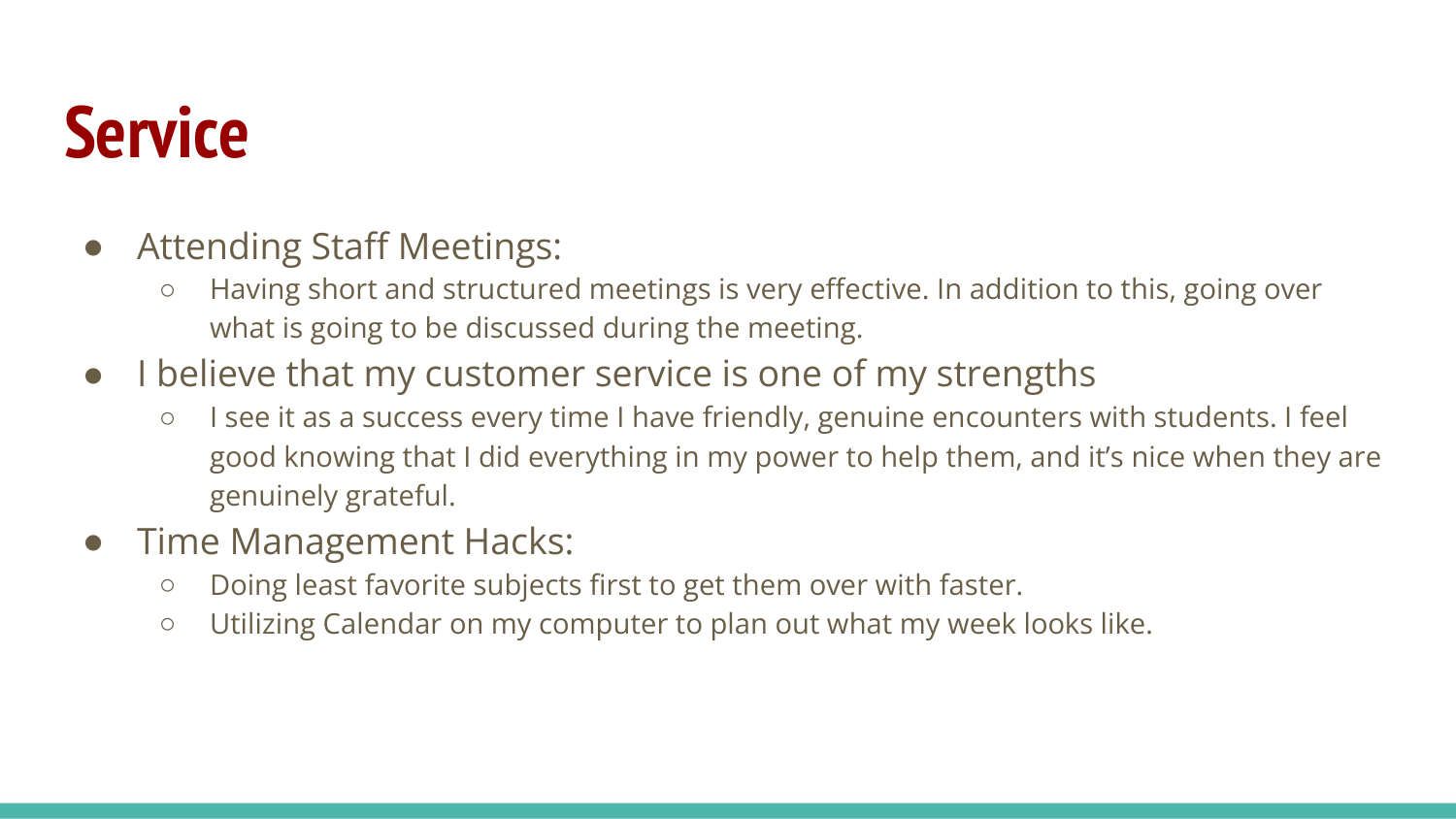

# Service
Attending Staff Meetings:
Having short and structured meetings is very effective. In addition to this, going over what is going to be discussed during the meeting.
I believe that my customer service is one of my strengths
I see it as a success every time I have friendly, genuine encounters with students. I feel good knowing that I did everything in my power to help them, and it’s nice when they are genuinely grateful.
Time Management Hacks:
Doing least favorite subjects first to get them over with faster.
Utilizing Calendar on my computer to plan out what my week looks like.